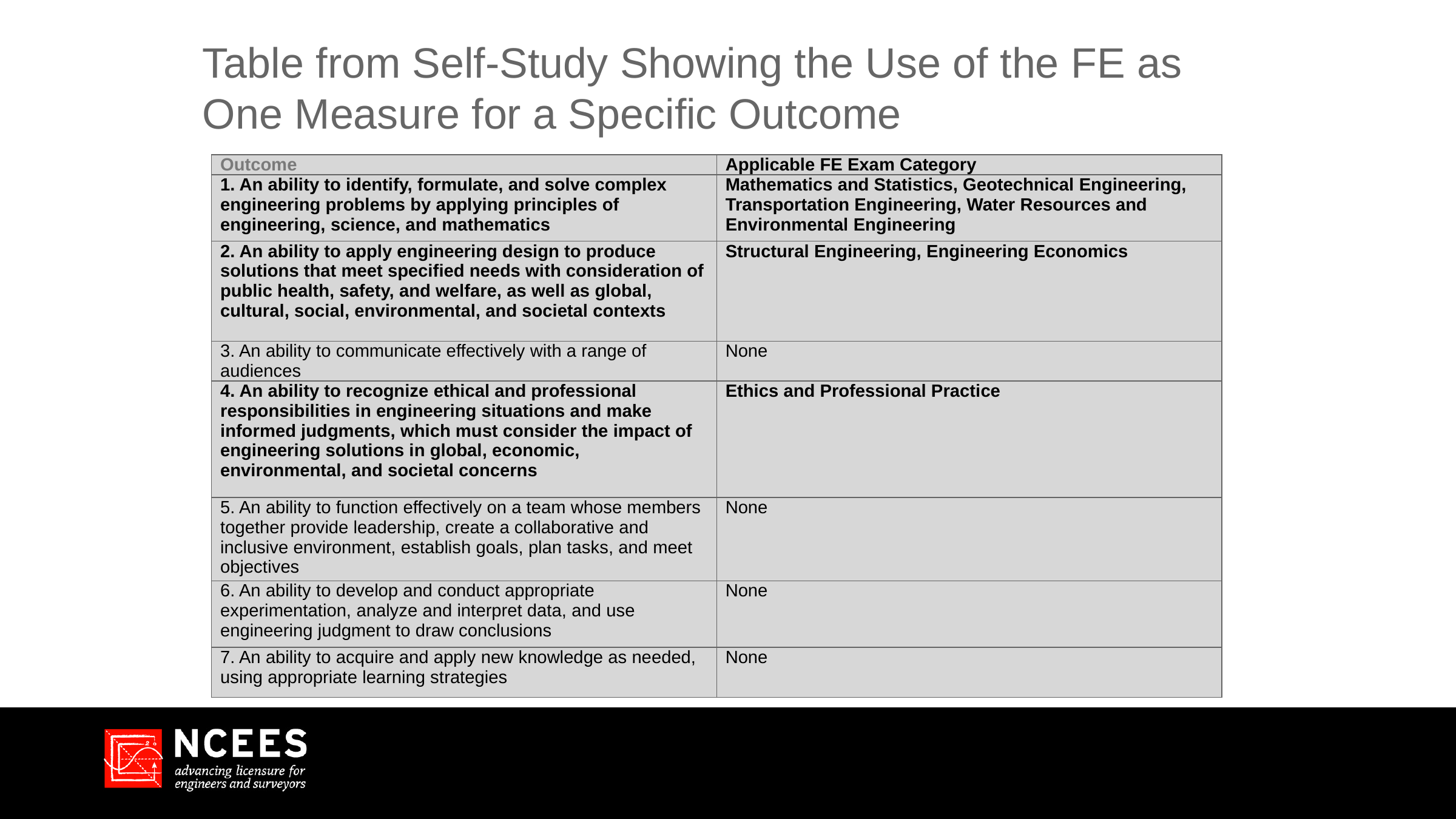

# Table from Self-Study Showing the Use of the FE as One Measure for a Specific Outcome
| Outcome | Applicable FE Exam Category |
| --- | --- |
| 1. An ability to identify, formulate, and solve complex engineering problems by applying principles of engineering, science, and mathematics | Mathematics and Statistics, Geotechnical Engineering, Transportation Engineering, Water Resources and Environmental Engineering |
| 2. An ability to apply engineering design to produce solutions that meet specified needs with consideration of public health, safety, and welfare, as well as global, cultural, social, environmental, and societal contexts | Structural Engineering, Engineering Economics |
| 3. An ability to communicate effectively with a range of audiences | None |
| 4. An ability to recognize ethical and professional responsibilities in engineering situations and make informed judgments, which must consider the impact of engineering solutions in global, economic, environmental, and societal concerns | Ethics and Professional Practice |
| 5. An ability to function effectively on a team whose members together provide leadership, create a collaborative and inclusive environment, establish goals, plan tasks, and meet objectives | None |
| 6. An ability to develop and conduct appropriate experimentation, analyze and interpret data, and use engineering judgment to draw conclusions | None |
| 7. An ability to acquire and apply new knowledge as needed, using appropriate learning strategies | None |